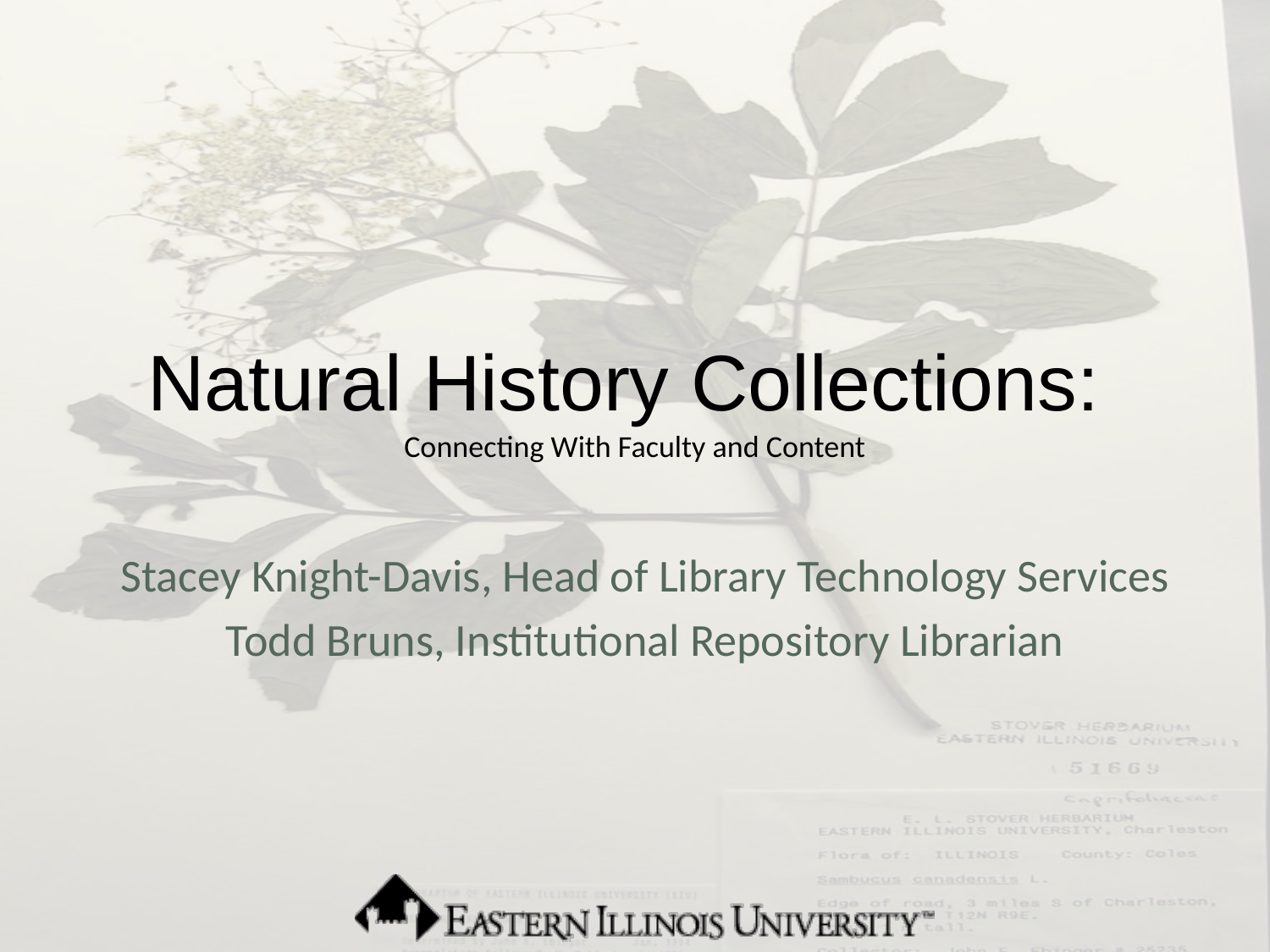

# Natural History Collections: Connecting With Faculty and Content
Stacey Knight-Davis, Head of Library Technology Services
Todd Bruns, Institutional Repository Librarian